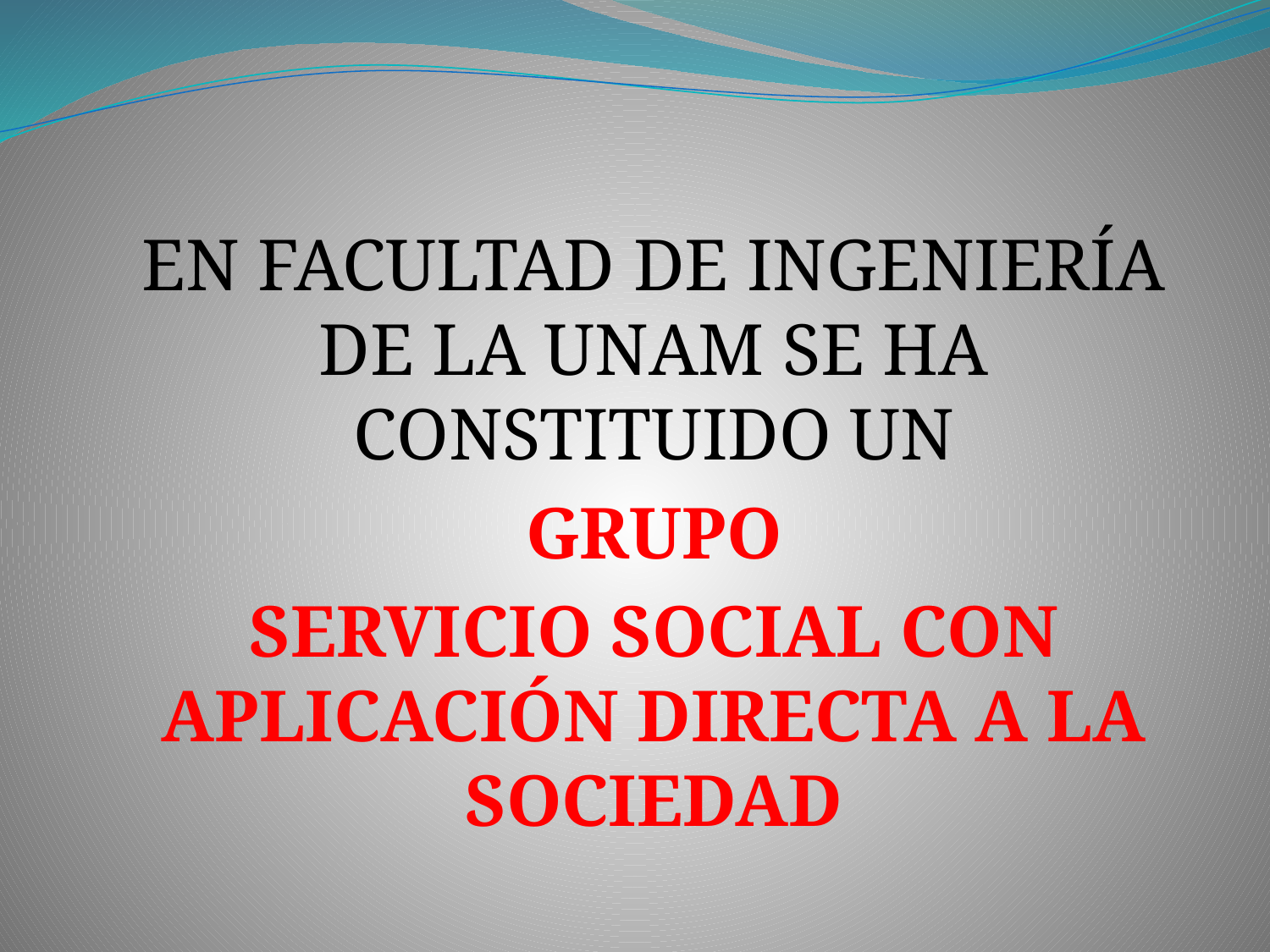

EN FACULTAD DE INGENIERÍA DE LA UNAM SE HA CONSTITUIDO UN
	GRUPO
	SERVICIO SOCIAL CON APLICACIÓN DIRECTA A LA SOCIEDAD